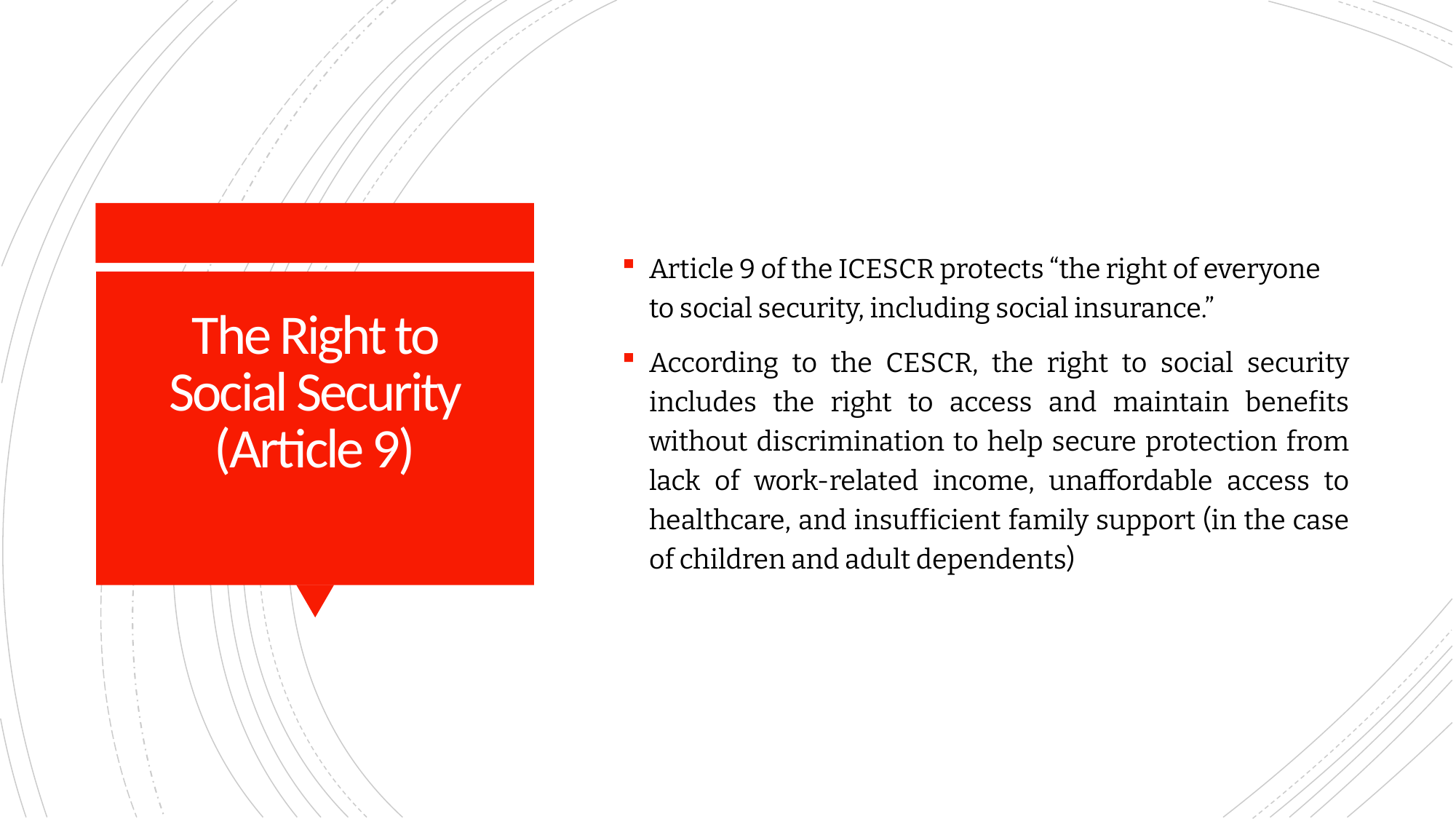

Article 9 of the ICESCR protects “the right of everyone to social security, including social insurance.”
According to the CESCR, the right to social security includes the right to access and maintain benefits without discrimination to help secure protection from lack of work-related income, unaffordable access to healthcare, and insufficient family support (in the case of children and adult dependents)
# The Right to Social Security (Article 9)